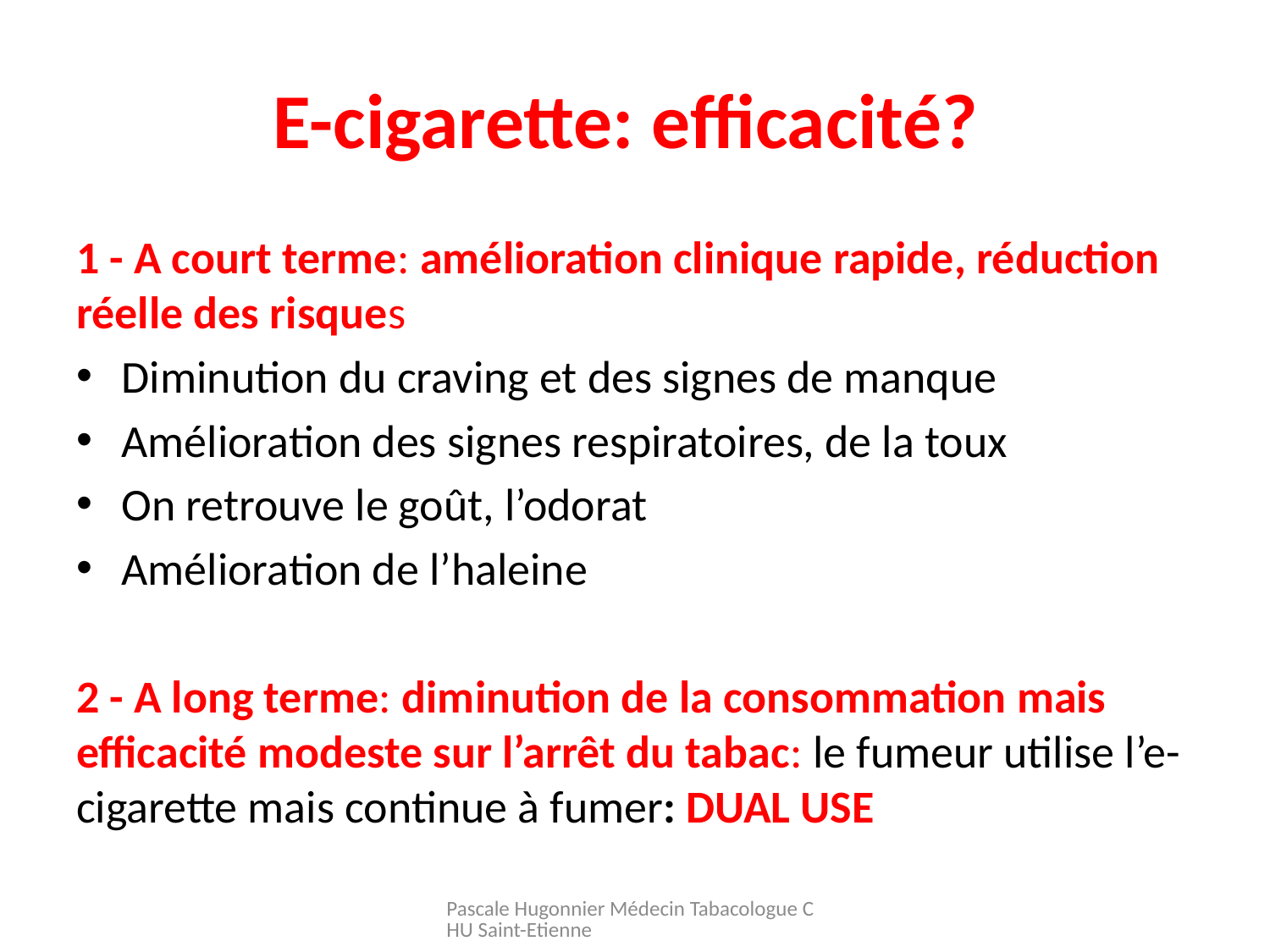

# E-cigarette: efficacité?
1 - A court terme: amélioration clinique rapide, réduction réelle des risques
Diminution du craving et des signes de manque
Amélioration des signes respiratoires, de la toux
On retrouve le goût, l’odorat
Amélioration de l’haleine

2 - A long terme: diminution de la consommation mais efficacité modeste sur l’arrêt du tabac: le fumeur utilise l’e- cigarette mais continue à fumer: DUAL USE

Pascale Hugonnier Médecin Tabacologue CHU Saint-Etienne